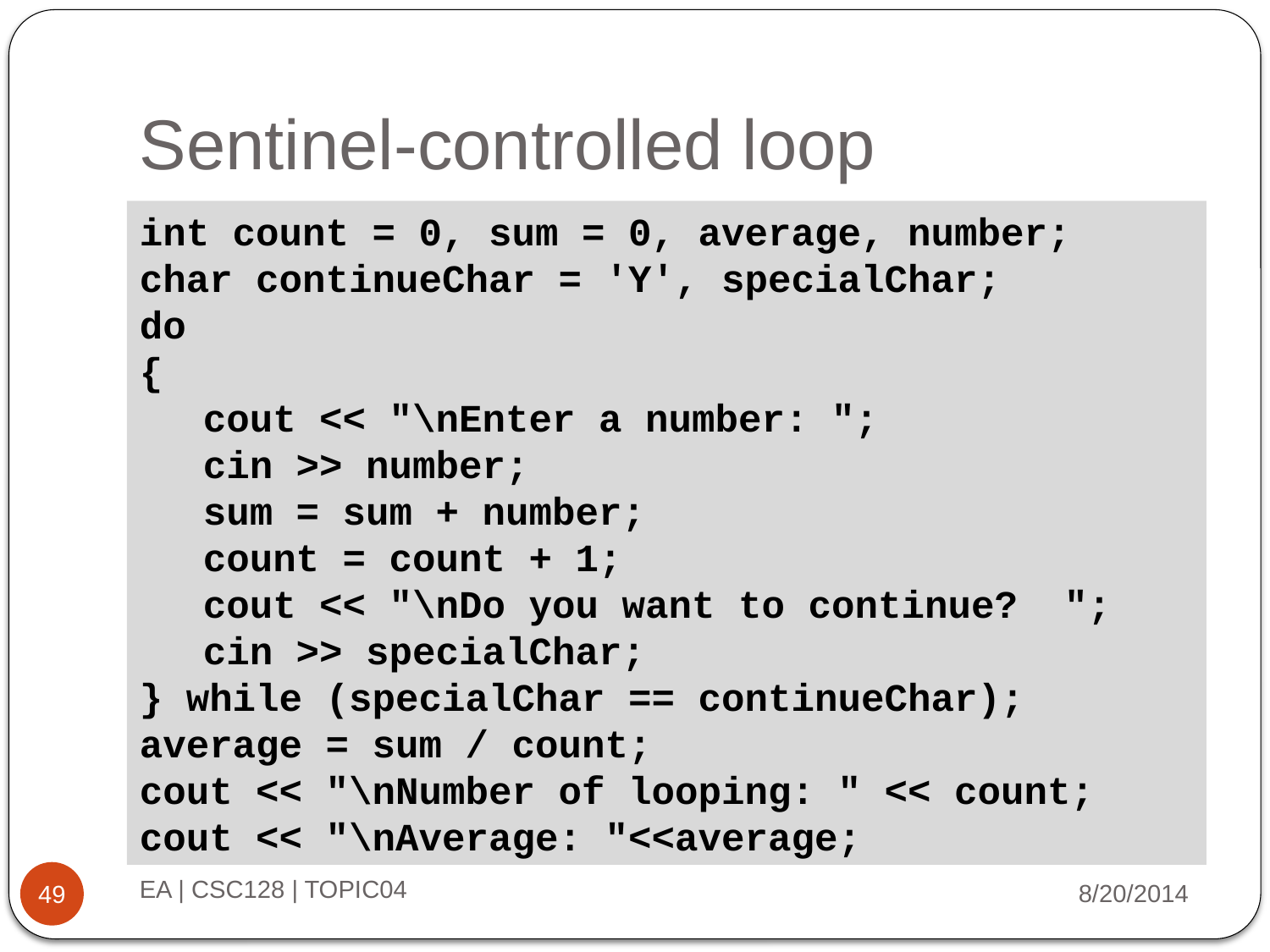

# Sentinel-controlled loop

int count = 0, sum = 0, average, number;
char continueChar = 'Y', specialChar;
do
{
cout << "\nEnter a number: ";
cin >> number;
sum = sum + number;
count = count + 1;
cout << "\nDo you want to continue?  ";
cin >> specialChar;
} while (specialChar == continueChar);
average = sum / count;
cout << "\nNumber of looping: " << count;
cout << "\nAverage: "<<average;
EA | CSC128 | TOPIC04
8/20/2014
49